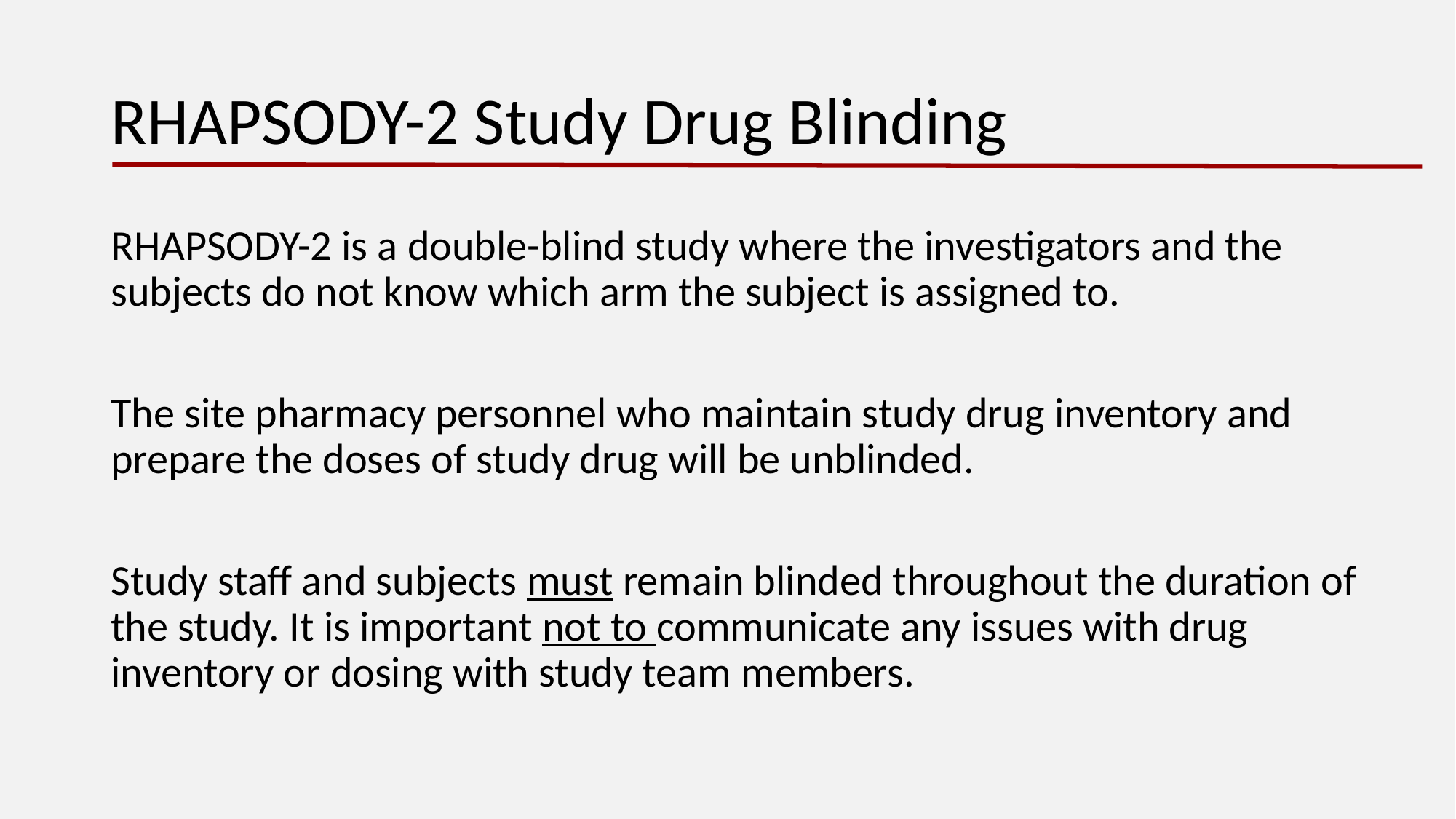

# RHAPSODY-2 Study Drug Blinding
RHAPSODY-2 is a double-blind study where the investigators and the subjects do not know which arm the subject is assigned to.

The site pharmacy personnel who maintain study drug inventory and prepare the doses of study drug will be unblinded.

Study staff and subjects must remain blinded throughout the duration of the study. It is important not to communicate any issues with drug inventory or dosing with study team members.